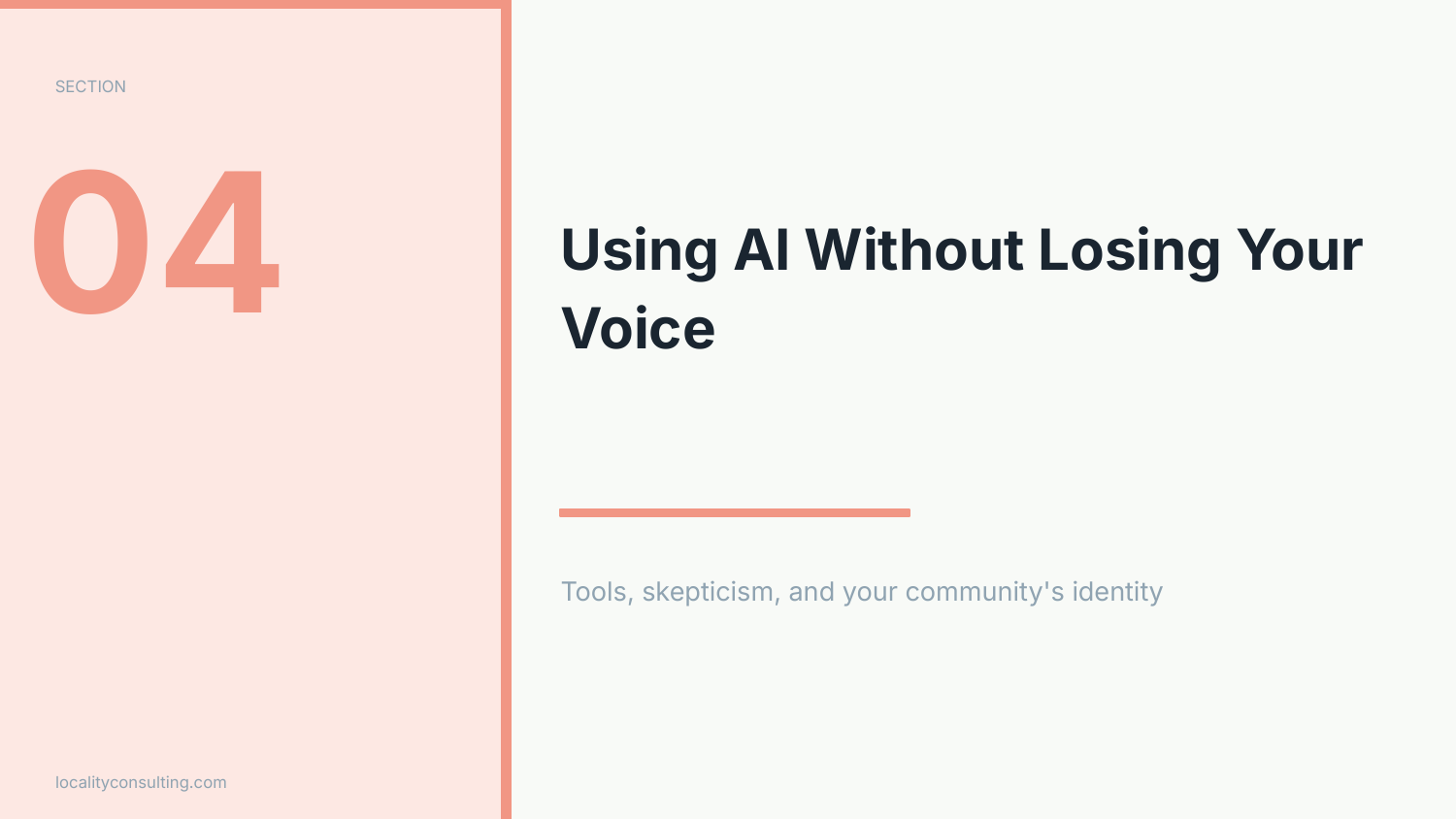

SECTION
04
Using AI Without Losing Your Voice

Tools, skepticism, and your community's identity
localityconsulting.com